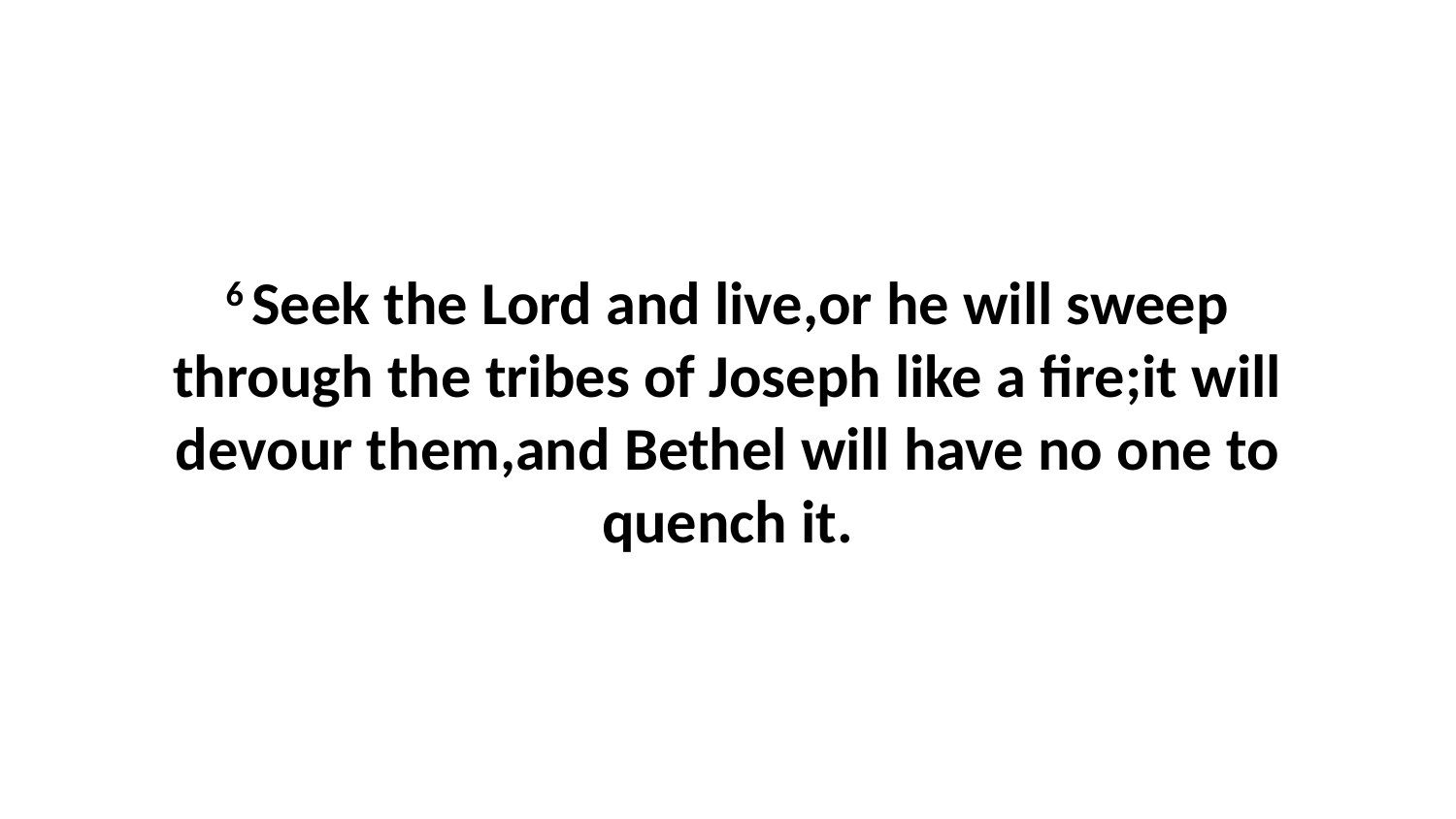

6 Seek the Lord and live,or he will sweep through the tribes of Joseph like a fire;it will devour them,and Bethel will have no one to quench it.